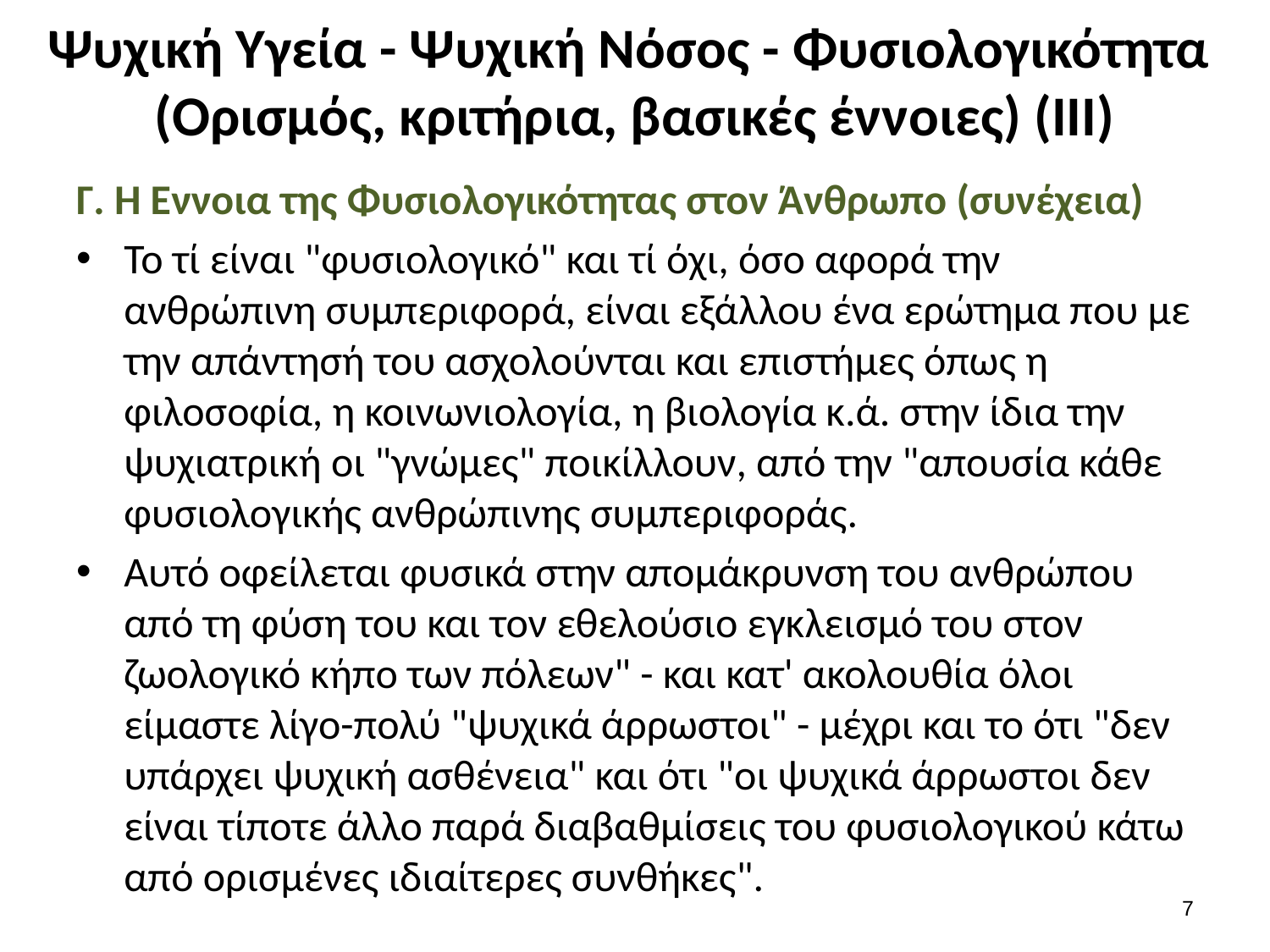

# Ψυχική Υγεία - Ψυχική Νόσος - Φυσιολογικότητα (Ορισμός, κριτήρια, βασικές έννοιες) (ΙΙΙ)
Γ. Η Έννοια της Φυσιολογικότητας στον Άνθρωπο (συνέχεια)
Το τί είναι "φυσιολογικό" και τί όχι, όσο αφορά την ανθρώπινη συμπεριφορά, είναι εξάλλου ένα ερώτημα που με την απάντησή του ασχολούνται και επιστήμες όπως η φιλοσοφία, η κοινωνιολογία, η βιολογία κ.ά. στην ίδια την ψυχιατρική οι "γνώμες" ποικίλλουν, από την "απουσία κάθε φυσιολογικής ανθρώπινης συμπεριφοράς.
Αυτό οφείλεται φυσικά στην απομάκρυνση του ανθρώπου από τη φύση του και τον εθελούσιο εγκλεισμό του στον ζωολογικό κήπο των πόλεων" - και κατ' ακολουθία όλοι είμαστε λίγο-πολύ "ψυχικά άρρωστοι" - μέχρι και το ότι "δεν υπάρχει ψυχική ασθένεια" και ότι "οι ψυχικά άρρωστοι δεν είναι τίποτε άλλο παρά διαβαθμίσεις του φυσιολογικού κάτω από ορισμένες ιδιαίτερες συνθήκες".
7